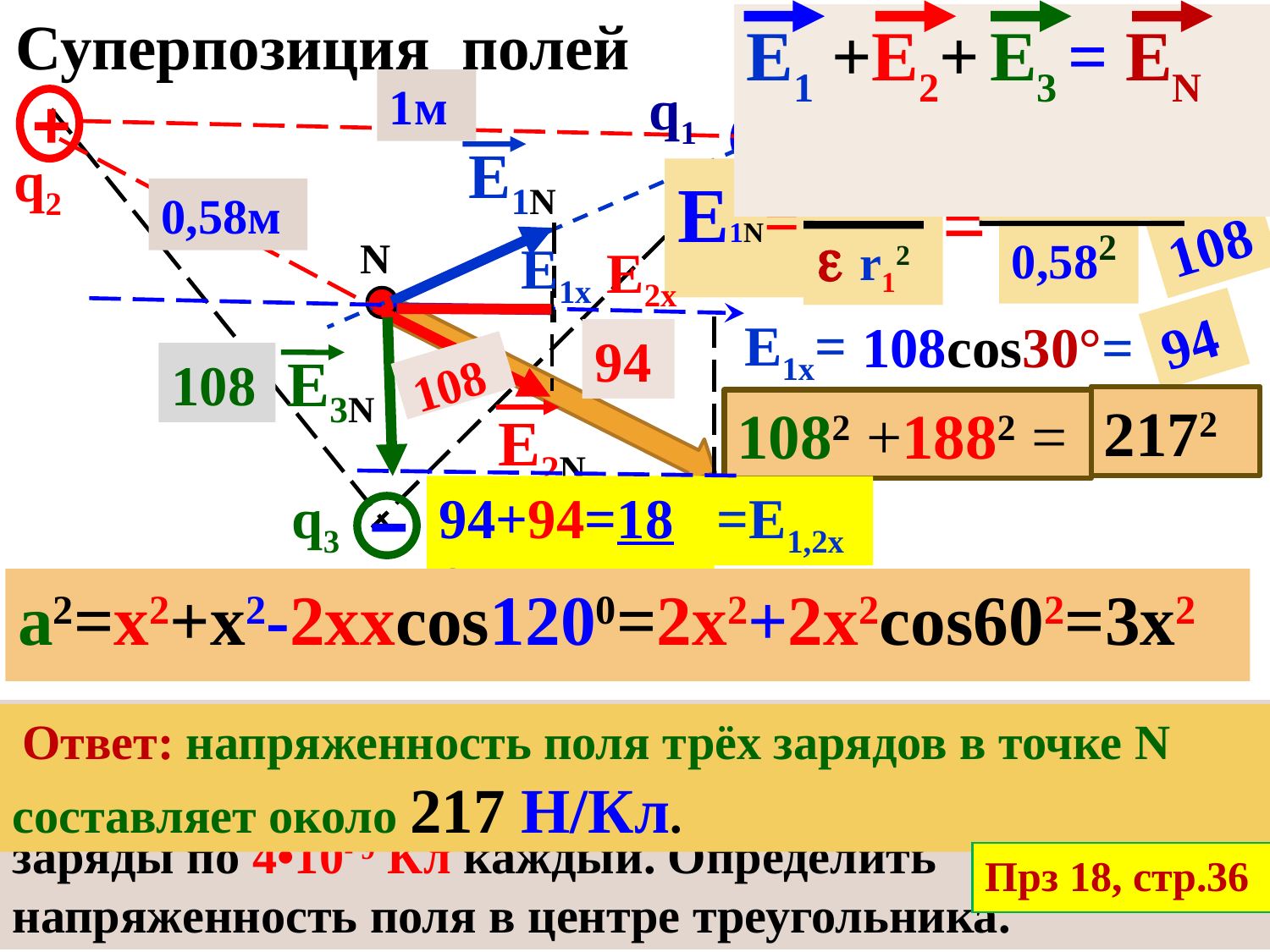

Суперпозиция  полей
Задача №7\919 Демк
Е1 +E2+ E3 = ЕN

q1
1м

Е1N

q2
9•109•4•10- 9
=
0,582

k q1
E1N=
ε r12

0,58м
108

N
Е1x
Е2x

94
Е1x=
108cos30°=
94

Е3N

108
108

217
2172
1082 +1882 =
Е2N

q3
94+94=188
=Е1,2x

a2=x2+x2-2xxcos1200=2x2+2x2cos602=3x2
7. В трех вершинах правильного треугольника со стороной  1м находятся одинаковые по величине заряды по 4•10- 9 Кл каждый. Определить  напряженность поля в центре треугольника.
Ответ: напряженность поля трёх зарядов в точке N составляет около 217 Н/Кл.
Прз 18, стр.36